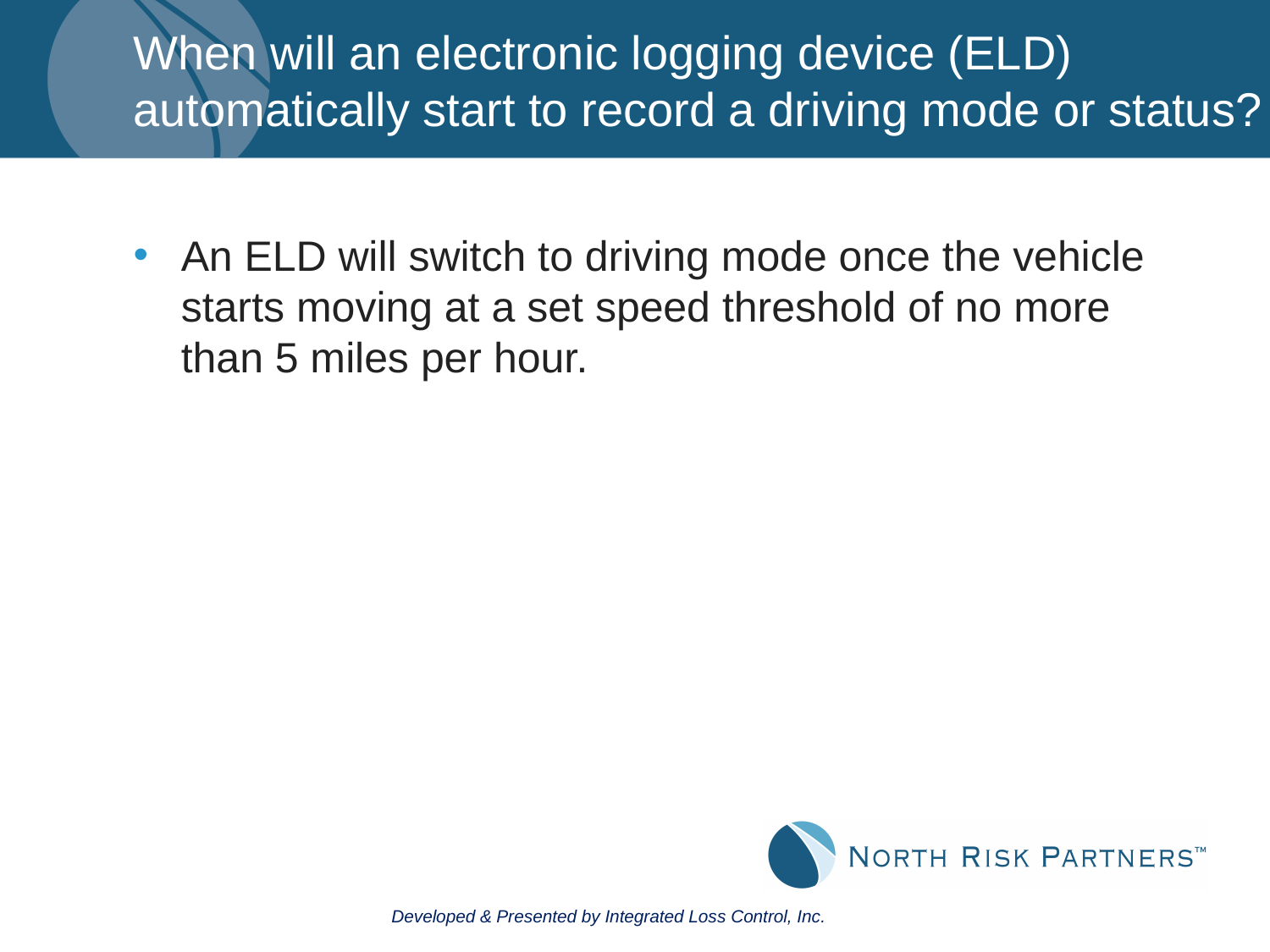

# When will an electronic logging device (ELD) automatically start to record a driving mode or status?
An ELD will switch to driving mode once the vehicle starts moving at a set speed threshold of no more than 5 miles per hour.